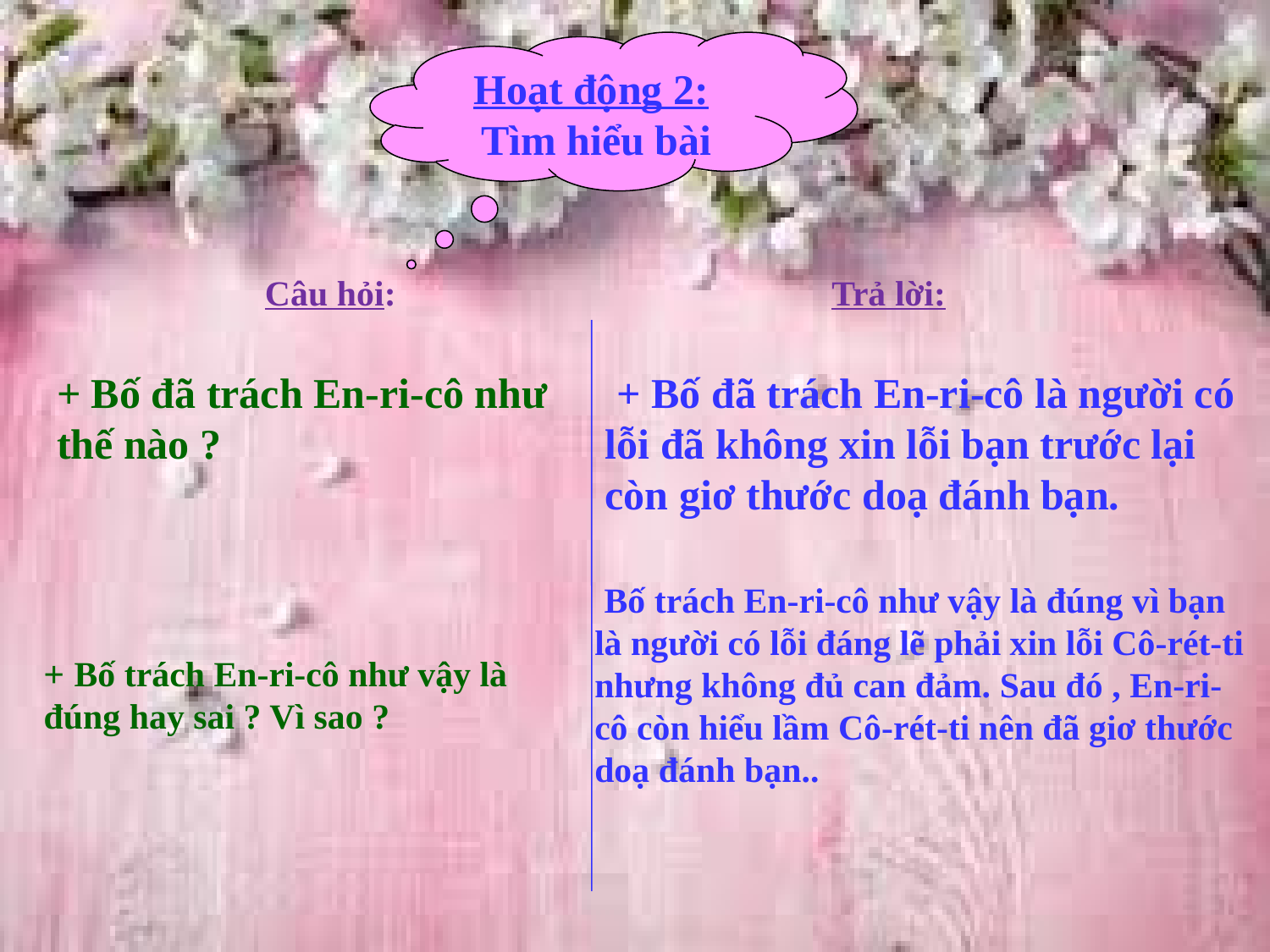

Hoạt động 2:  Tìm hiểu bài
Câu hỏi:                                                 Trả lời:

+ Bố đã trách En-ri-cô như thế nào ?
 + Bố đã trách En-ri-cô là người có lỗi đã không xin lỗi bạn trước lại còn giơ thước doạ đánh bạn.
 Bố trách En-ri-cô như vậy là đúng vì bạn là người có lỗi đáng lẽ phải xin lỗi Cô-rét-ti nhưng không đủ can đảm. Sau đó , En-ri-cô còn hiểu lầm Cô-rét-ti nên đã giơ thước doạ đánh bạn..
+ Bố trách En-ri-cô như vậy là đúng hay sai ? Vì sao ?